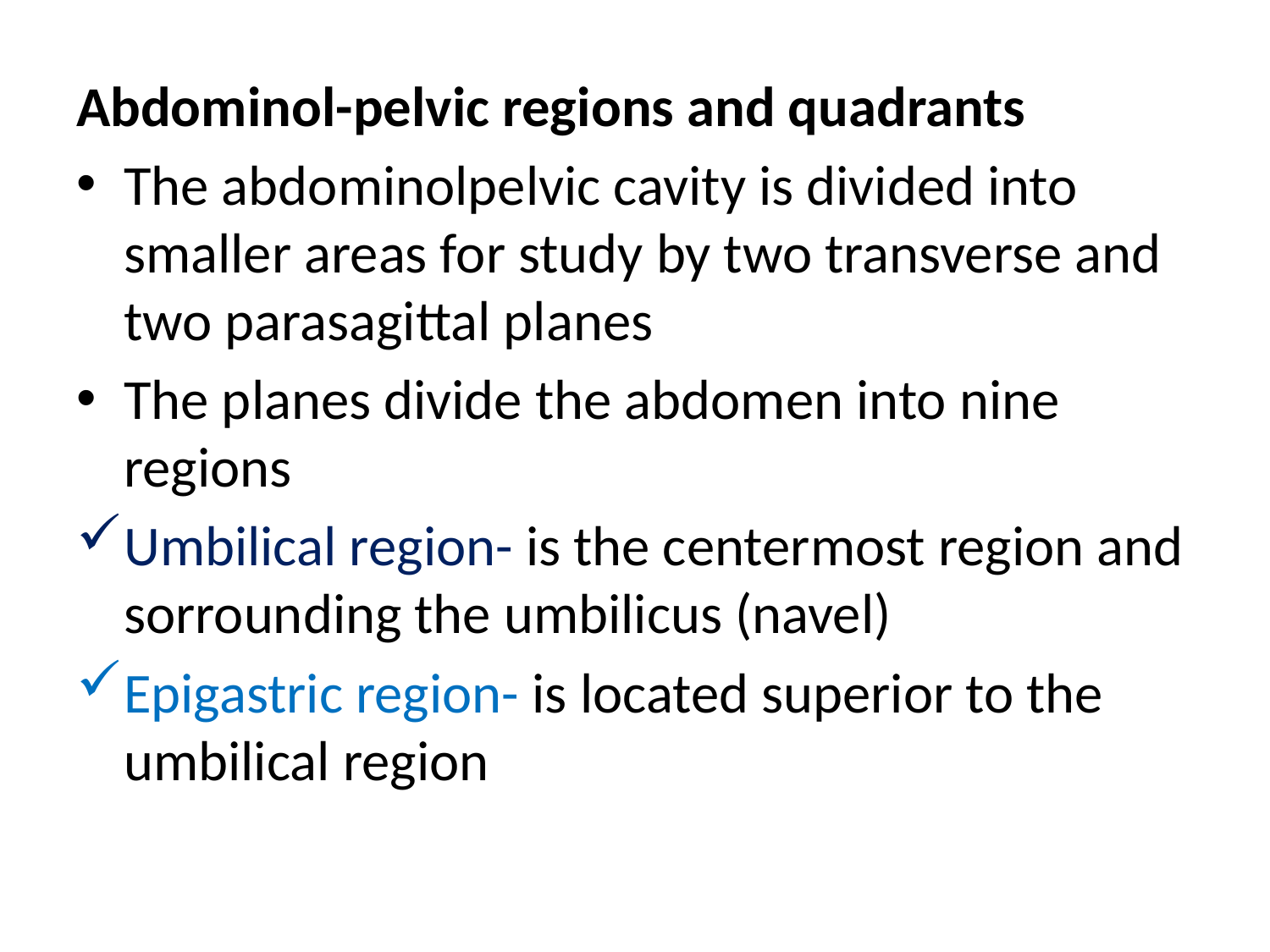

Abdominol-pelvic regions and quadrants
The abdominolpelvic cavity is divided into smaller areas for study by two transverse and two parasagittal planes
The planes divide the abdomen into nine regions
Umbilical region- is the centermost region and sorrounding the umbilicus (navel)
Epigastric region- is located superior to the umbilical region